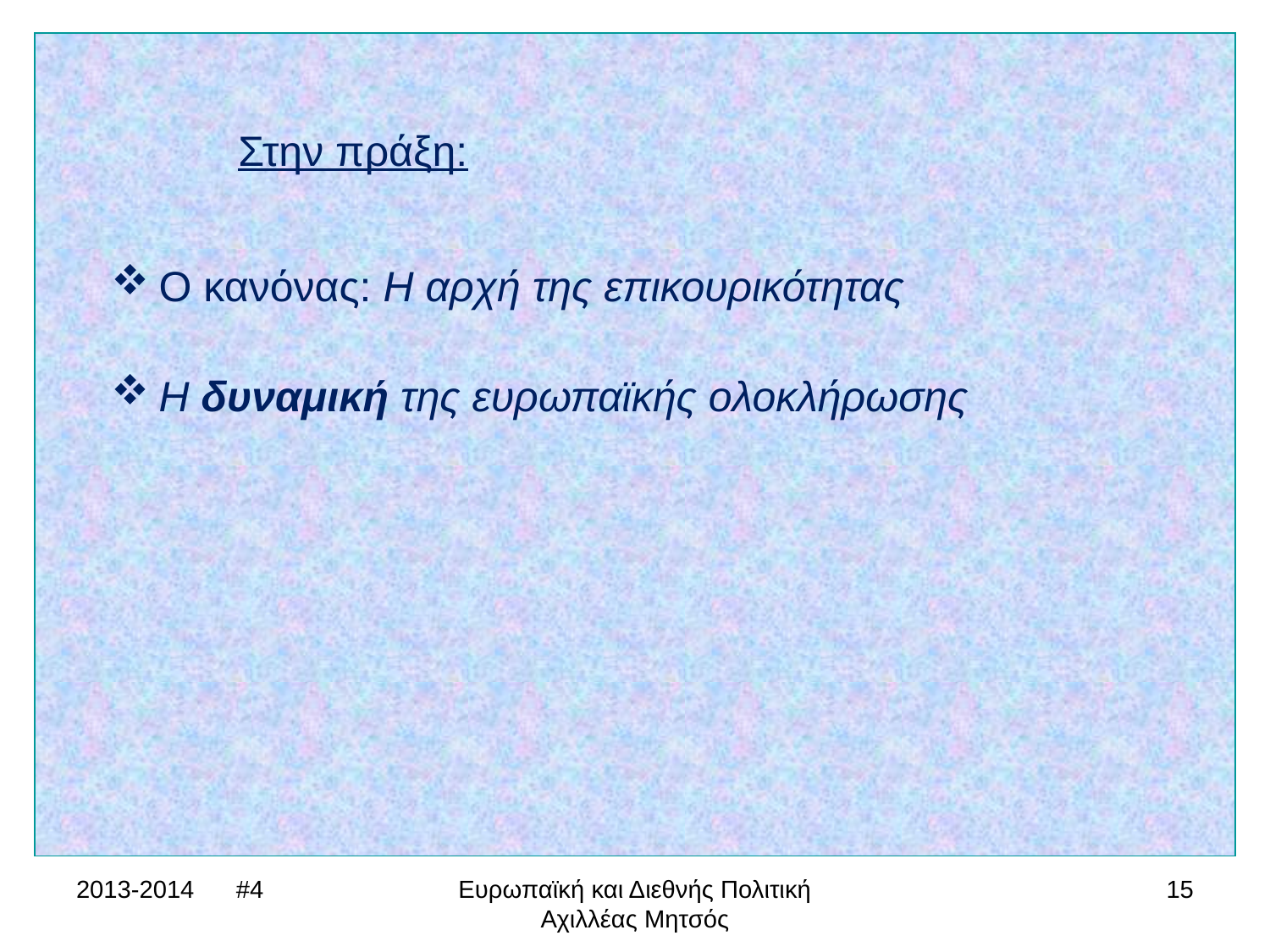

Στην πράξη:
Ο κανόνας: Η αρχή της επικουρικότητας
Η δυναμική της ευρωπαϊκής ολοκλήρωσης
2013-2014      #4
Ευρωπαϊκή και Διεθνής Πολιτική Αχιλλέας Μητσός
15